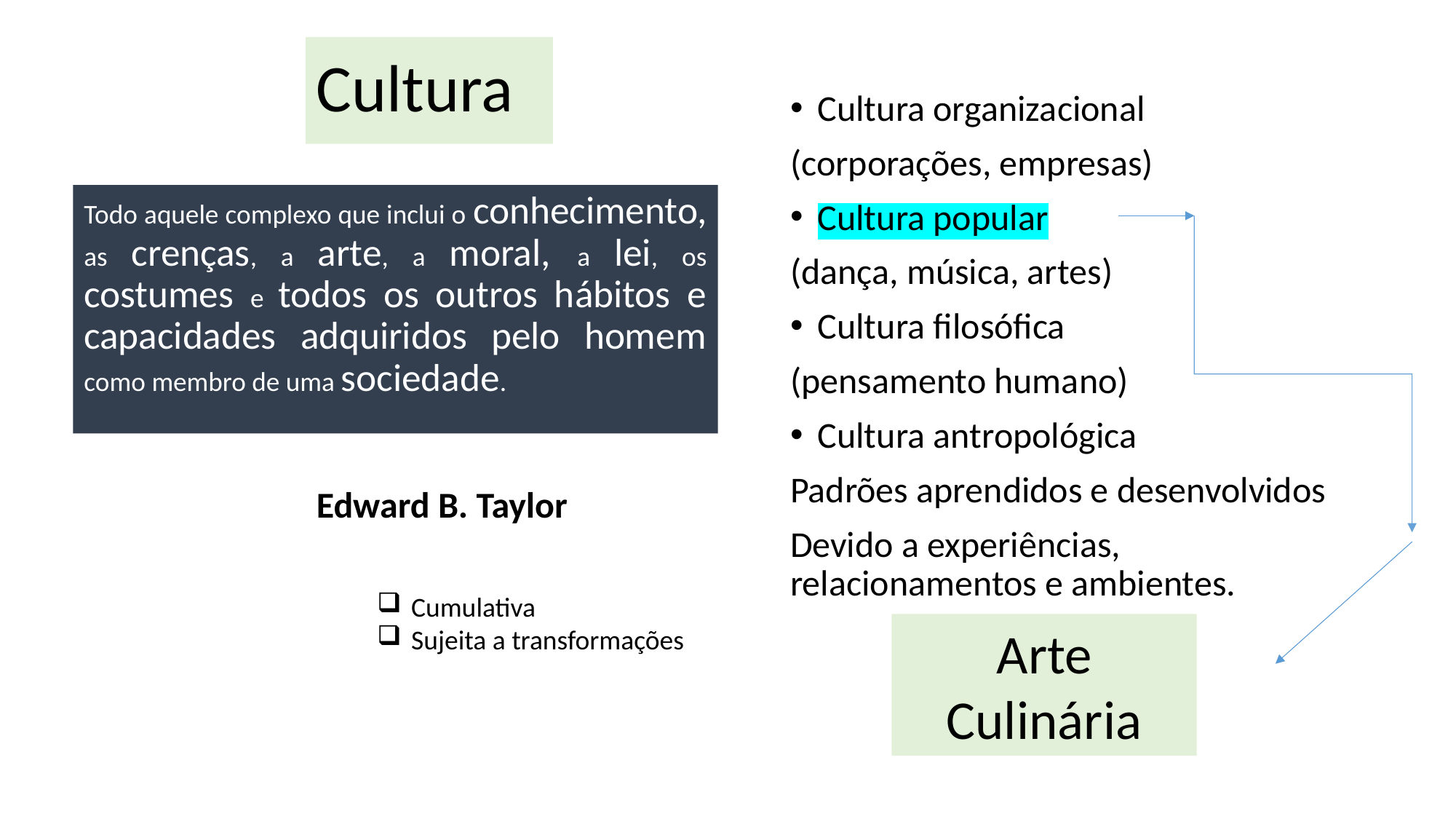

# Cultura
Cultura organizacional
(corporações, empresas)
Cultura popular
(dança, música, artes)
Cultura filosófica
(pensamento humano)
Cultura antropológica
Padrões aprendidos e desenvolvidos
Devido a experiências, relacionamentos e ambientes.

Todo aquele complexo que inclui o conhecimento, as crenças, a arte, a moral, a lei, os costumes e todos os outros hábitos e capacidades adquiridos pelo homem como membro de uma sociedade.
Edward B. Taylor
Cumulativa
Sujeita a transformações
Arte Culinária